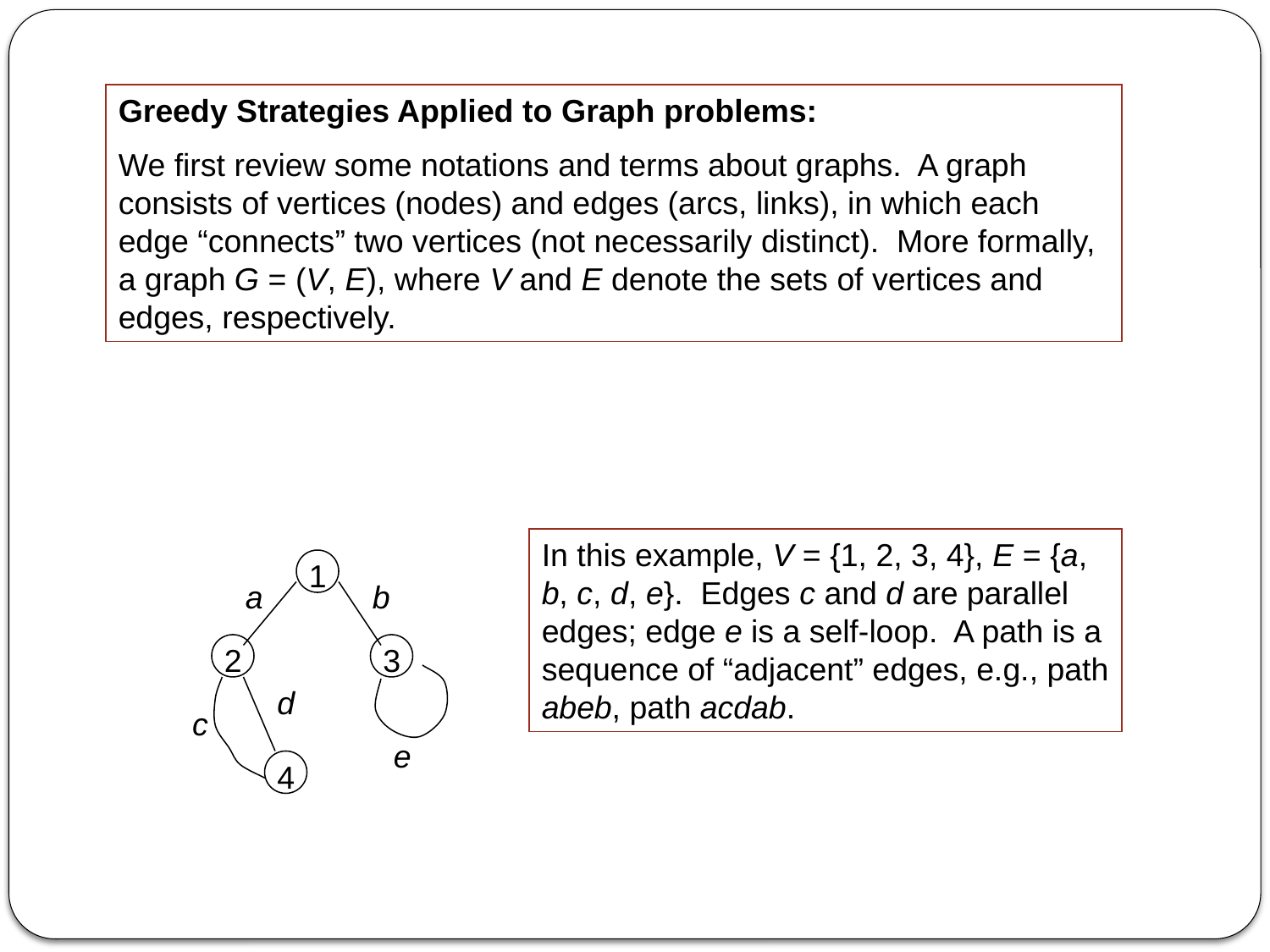

Greedy Strategies Applied to Graph problems:
We first review some notations and terms about graphs.  A graph consists of vertices (nodes) and edges (arcs, links), in which each edge “connects” two vertices (not necessarily distinct).  More formally, a graph G = (V, E), where V and E denote the sets of vertices and edges, respectively.
In this example, V = {1, 2, 3, 4}, E = {a, b, c, d, e}.  Edges c and d are parallel edges; edge e is a self-loop.  A path is a sequence of “adjacent” edges, e.g., path abeb, path acdab.

1
a
b

2

3

d
c
e

4